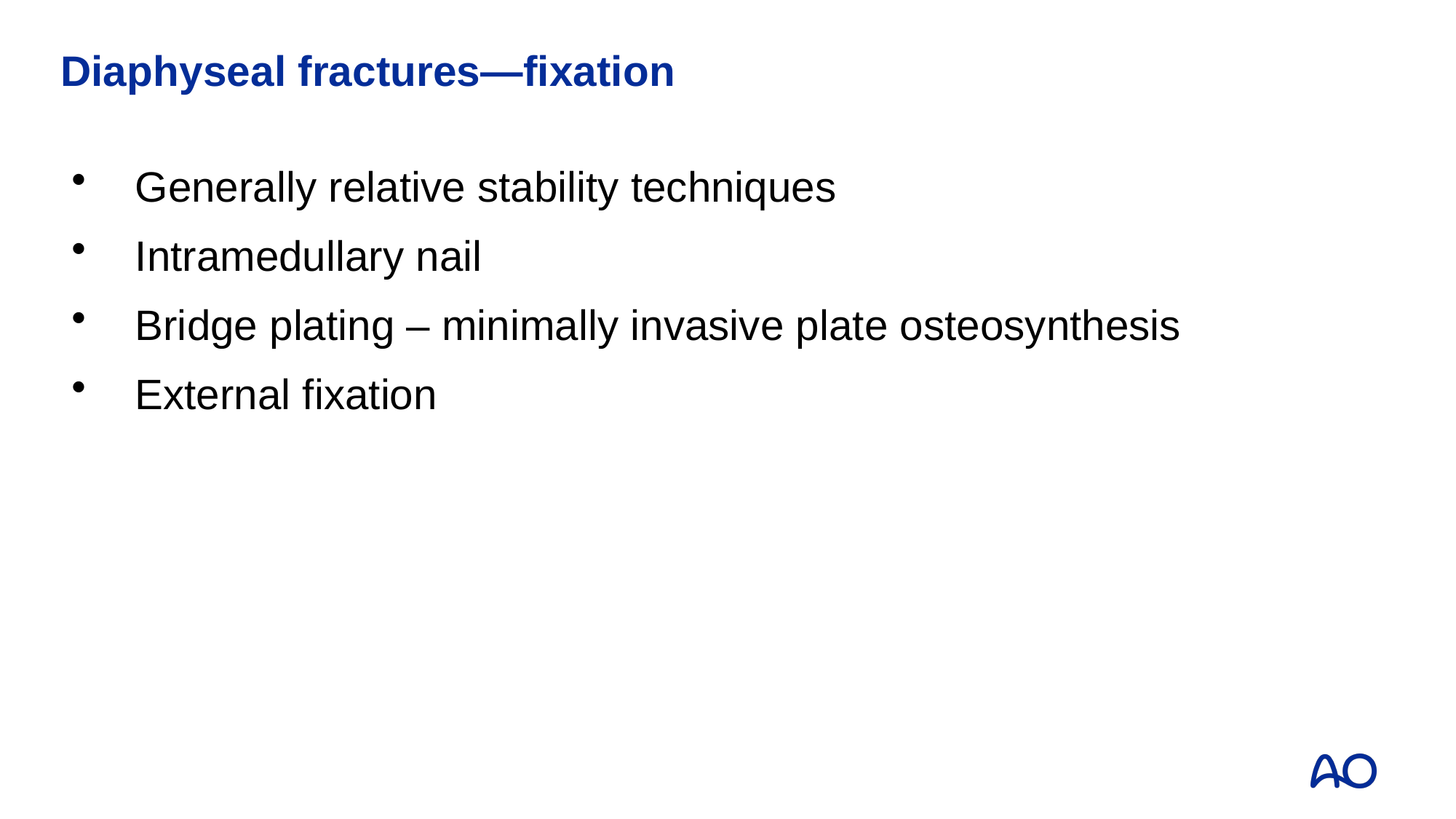

# Diaphyseal fractures—fixation
Generally relative stability techniques
Intramedullary nail
Bridge plating – minimally invasive plate osteosynthesis
External fixation